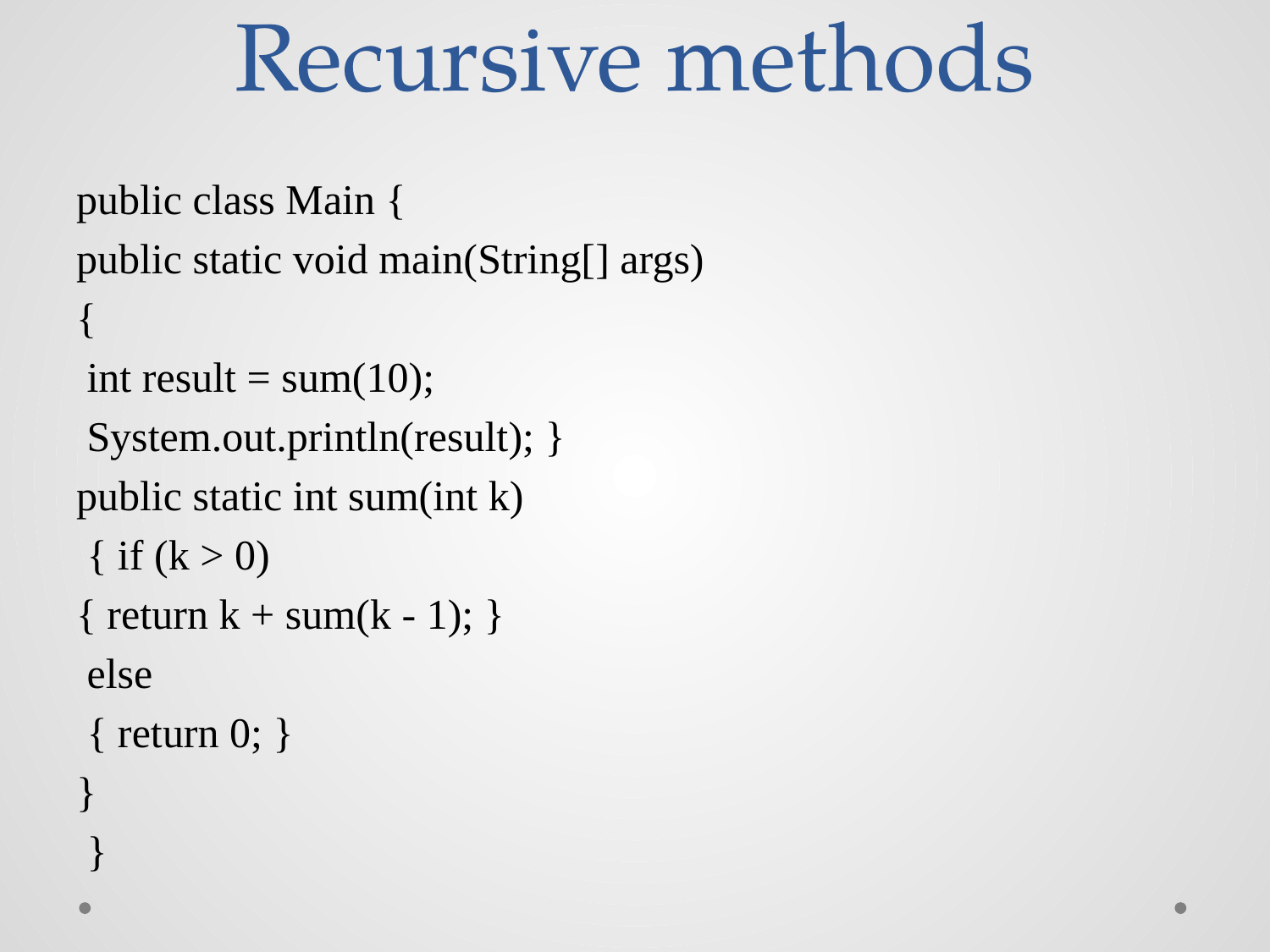

# Recursive methods
public class Main {
public static void main(String[] args)
{
 int result = sum(10);
 System.out.println(result); }
public static int sum(int k)
 { if (k > 0)
{ return k + sum(k - 1); }
 else
 { return 0; }
}
 }